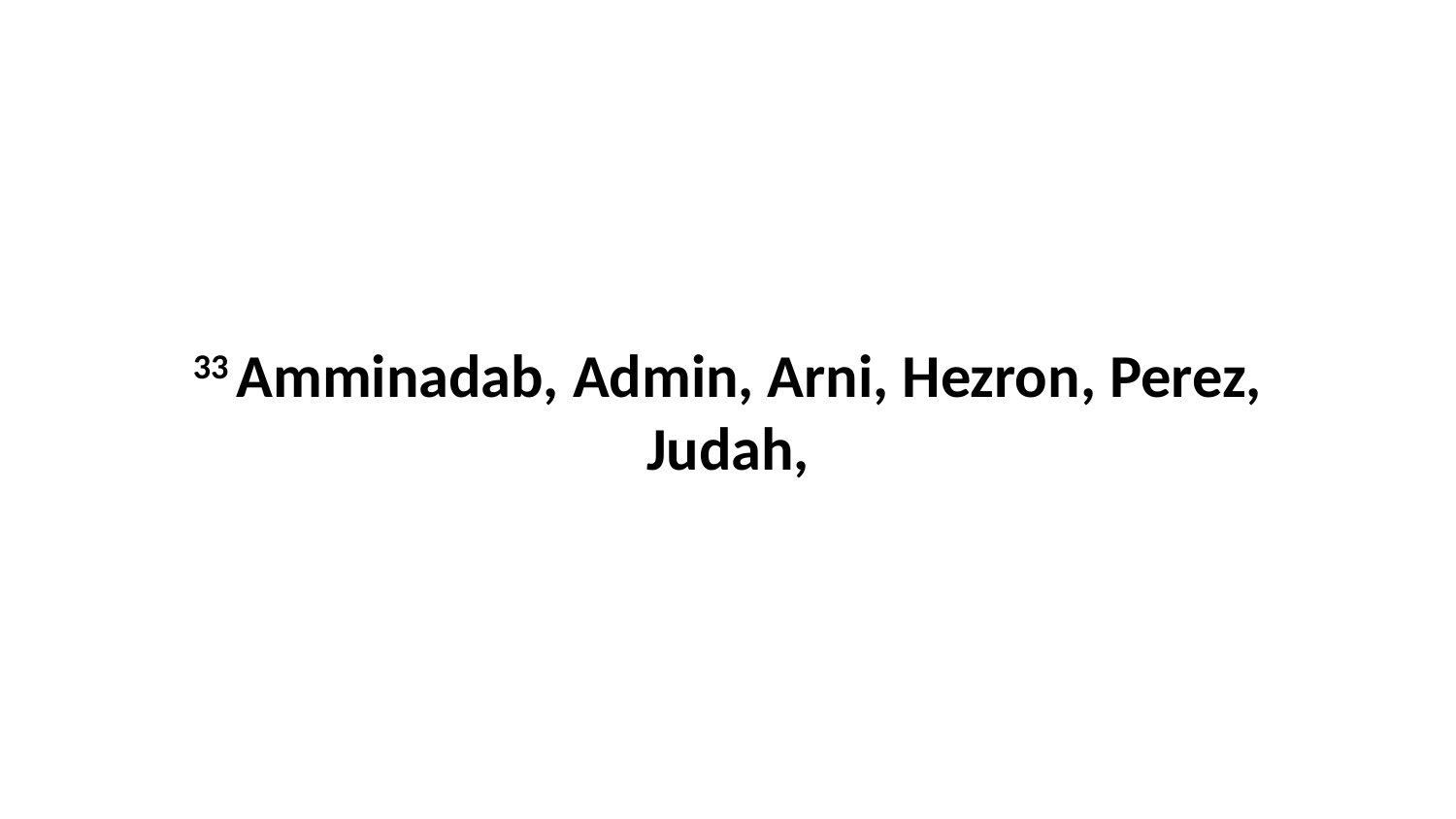

33 Amminadab, Admin, Arni, Hezron, Perez, Judah,